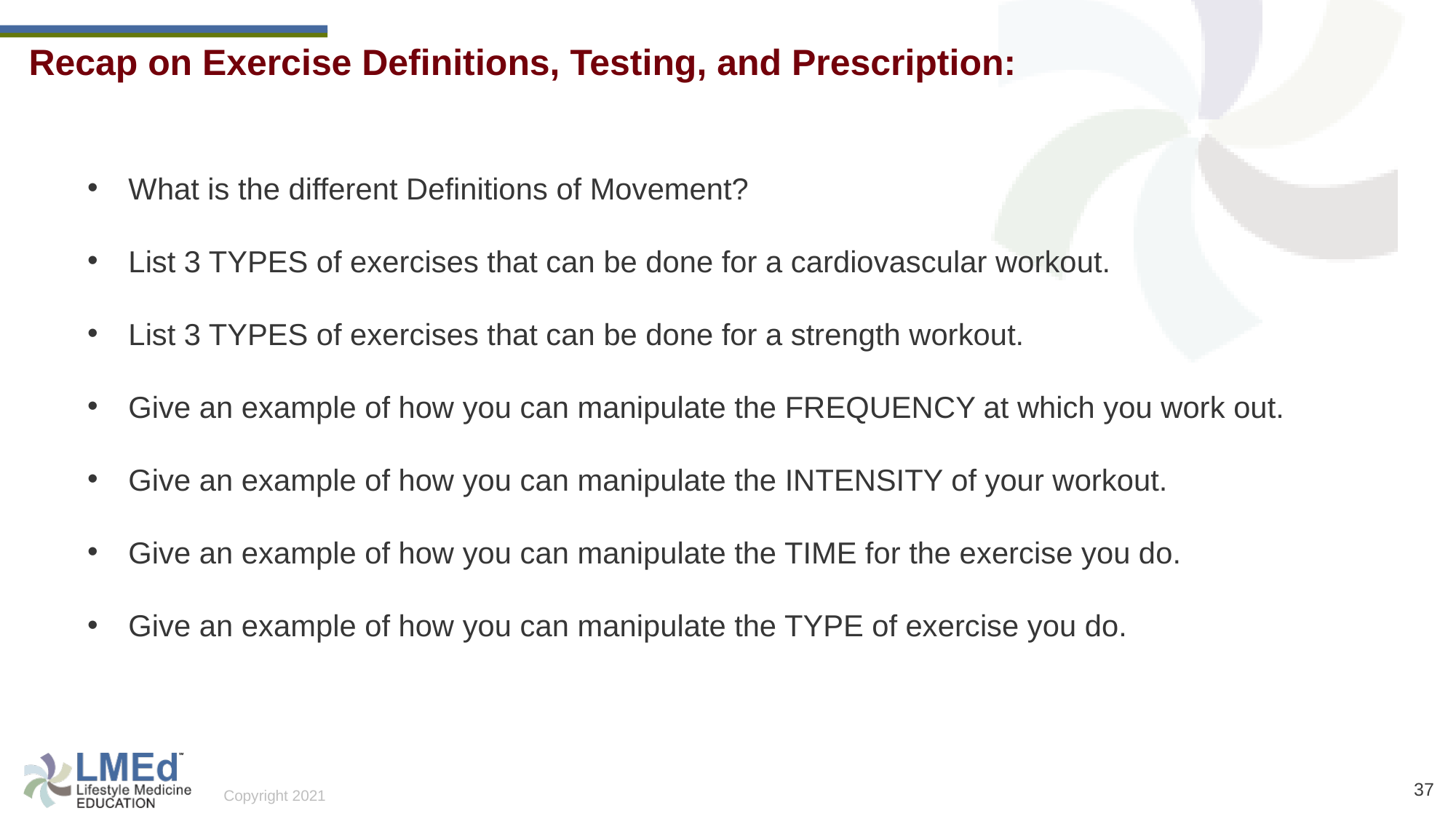

Recap on Exercise Definitions, Testing, and Prescription:
What is the different Definitions of Movement?

List 3 TYPES of exercises that can be done for a cardiovascular workout.

List 3 TYPES of exercises that can be done for a strength workout.

Give an example of how you can manipulate the FREQUENCY at which you work out.

Give an example of how you can manipulate the INTENSITY of your workout.

Give an example of how you can manipulate the TIME for the exercise you do.

Give an example of how you can manipulate the TYPE of exercise you do.

37